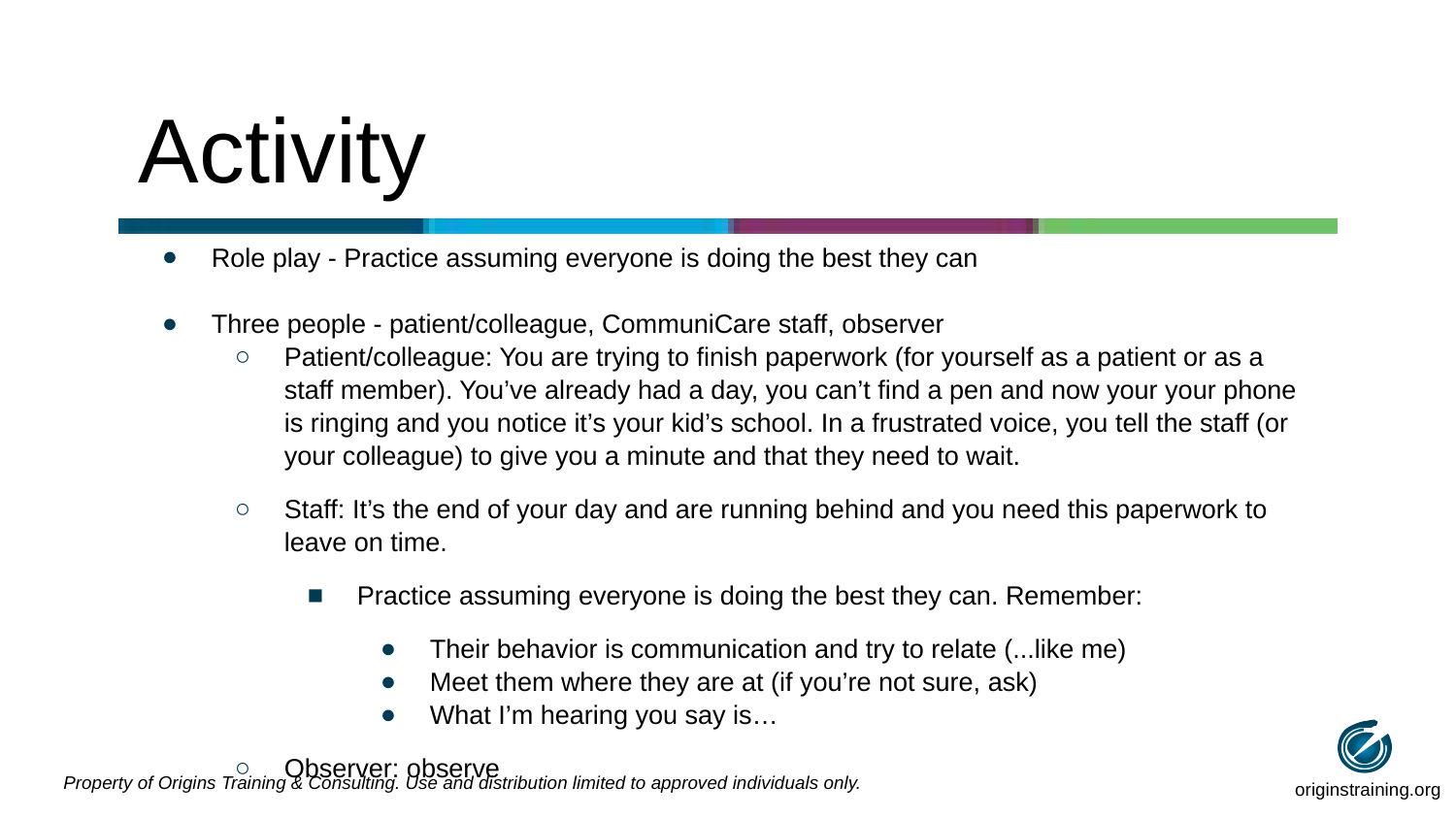

# Activity
Role play - Practice assuming everyone is doing the best they can

Three people - patient/colleague, CommuniCare staff, observer
Patient/colleague: You are trying to finish paperwork (for yourself as a patient or as a staff member). You’ve already had a day, you can’t find a pen and now your your phone is ringing and you notice it’s your kid’s school. In a frustrated voice, you tell the staff (or your colleague) to give you a minute and that they need to wait.
Staff: It’s the end of your day and are running behind and you need this paperwork to leave on time.
Practice assuming everyone is doing the best they can. Remember:
Their behavior is communication and try to relate (...like me)
Meet them where they are at (if you’re not sure, ask)
What I’m hearing you say is…
Observer: observe